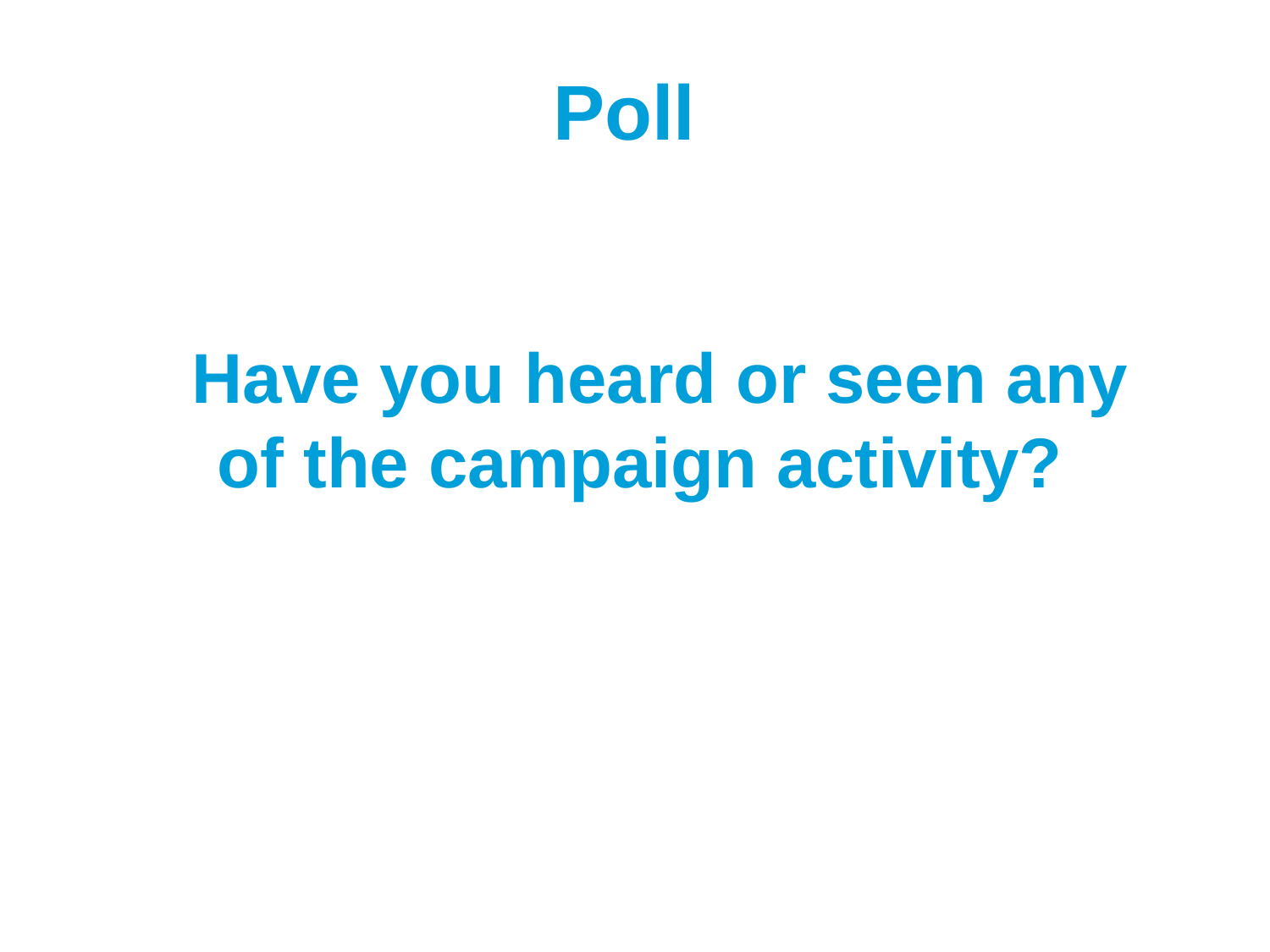

Poll
Have you heard or seen any of the campaign activity?